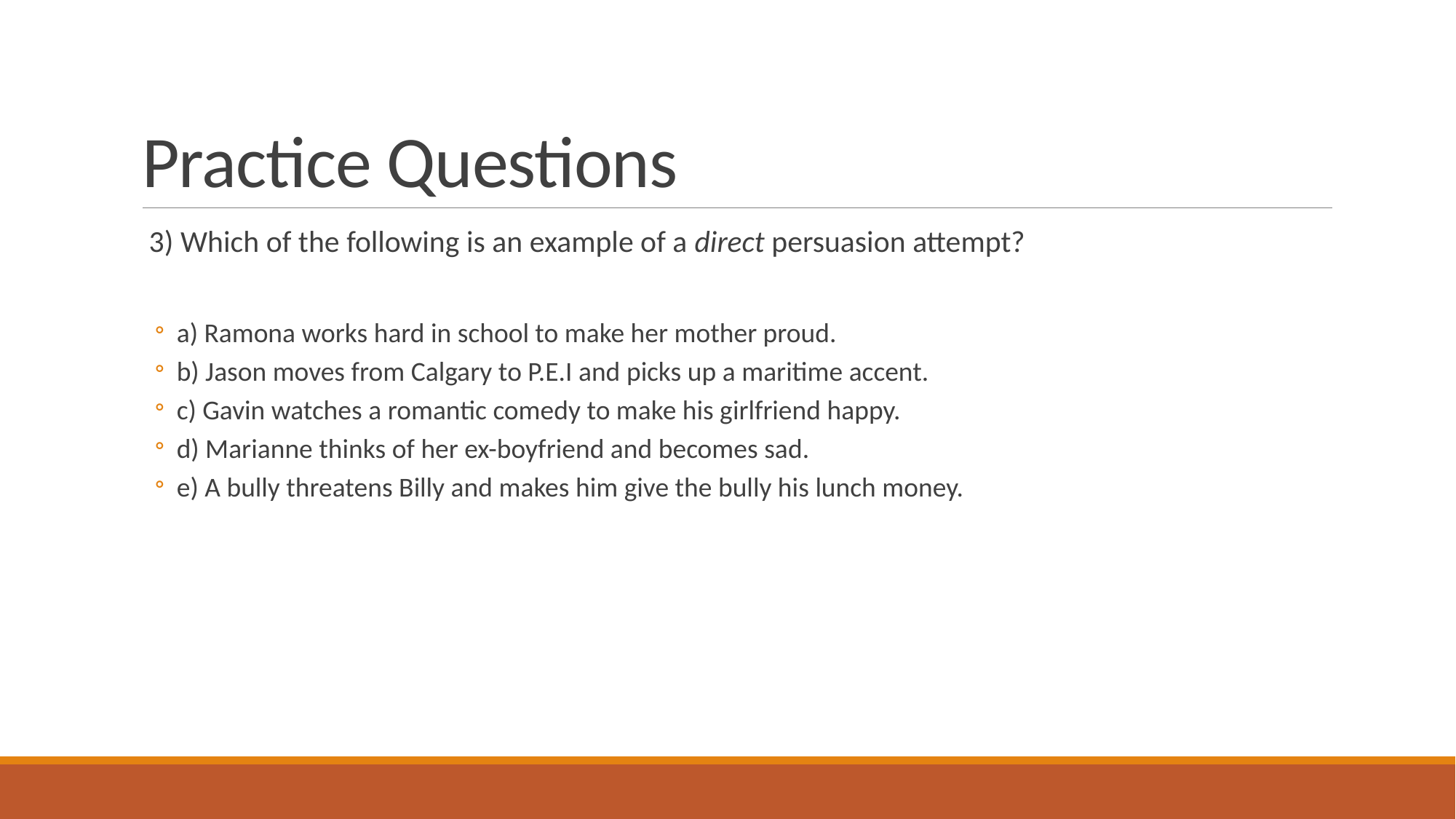

# Practice Questions
 3) Which of the following is an example of a direct persuasion attempt?

a) Ramona works hard in school to make her mother proud.
b) Jason moves from Calgary to P.E.I and picks up a maritime accent.
c) Gavin watches a romantic comedy to make his girlfriend happy.
d) Marianne thinks of her ex-boyfriend and becomes sad.
e) A bully threatens Billy and makes him give the bully his lunch money.